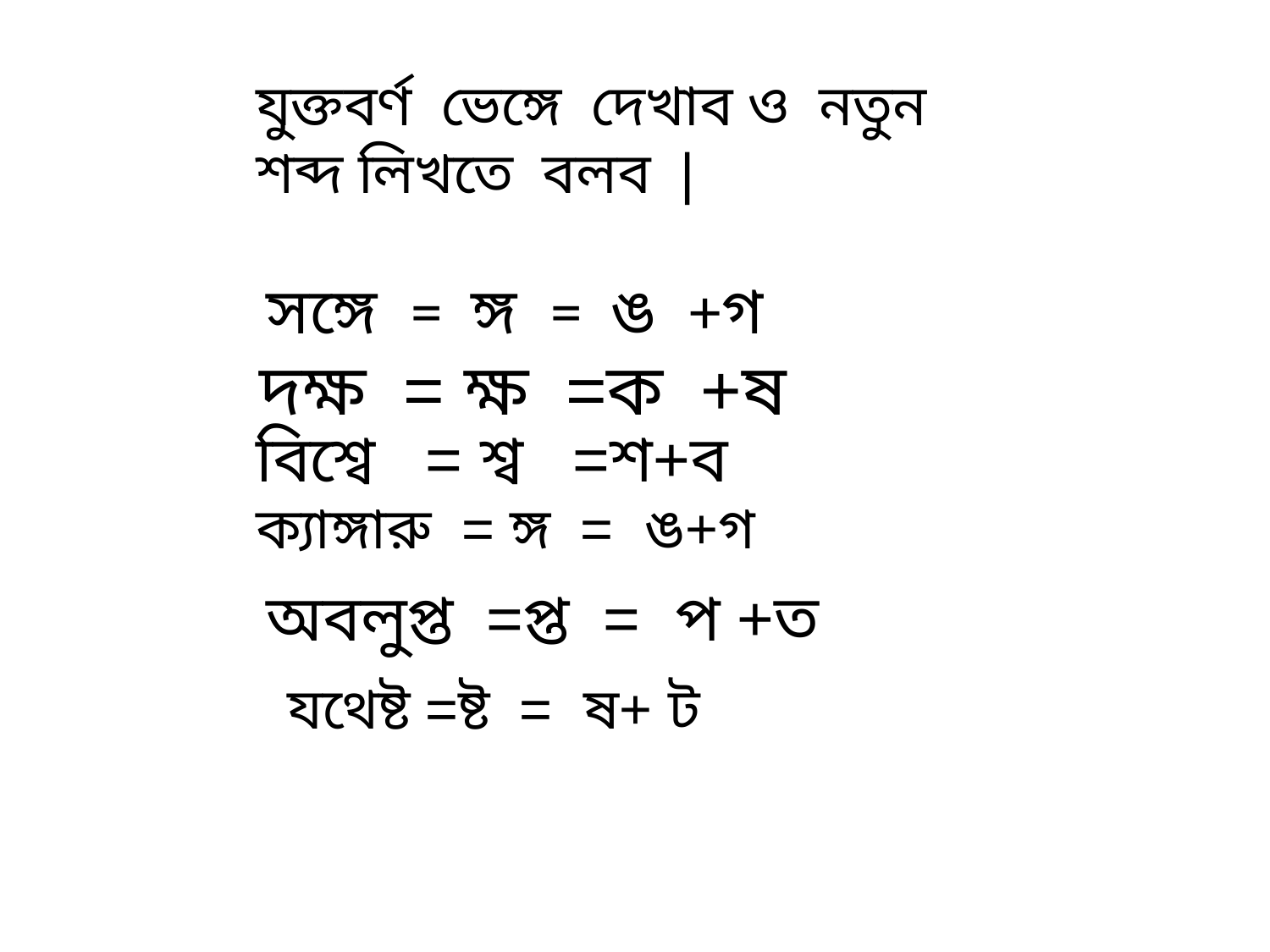

যুক্তবর্ণ  ভেঙ্গে  দেখাব ও  নতুন  শব্দ লিখতে  বলব  |
সঙ্গে  =  ঙ্গ  =  ঙ  +গ
   দক্ষ  = ক্ষ  =ক  +ষ
বিশ্বে   = শ্ব   =শ+ব
ক্যাঙ্গারু  = ঙ্গ  =  ঙ+গ
অবলুপ্ত  =প্ত  =  প +ত
যথেষ্ট =ষ্ট  =  ষ+ ট